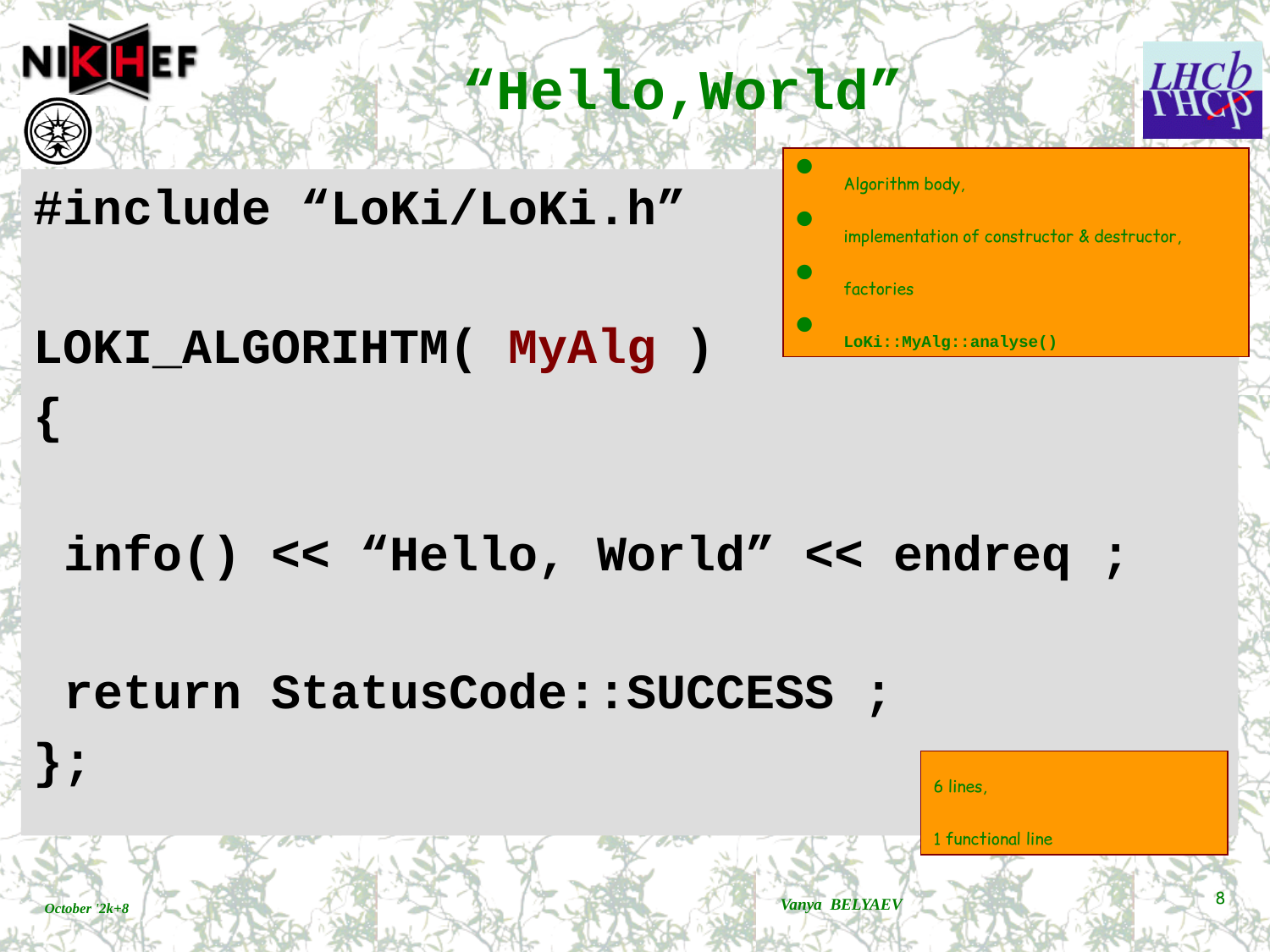

# “Hello,World”

Algorithm body,
implementation of constructor & destructor,
factories
LoKi::MyAlg::analyse()
#include “LoKi/LoKi.h”

LOKI_ALGORIHTM( MyAlg )
{

 info() << “Hello, World” << endreq ;

 return StatusCode::SUCCESS ;
};
6 lines,
1 functional line
Vanya  BELYAEV
8
October '2k+8